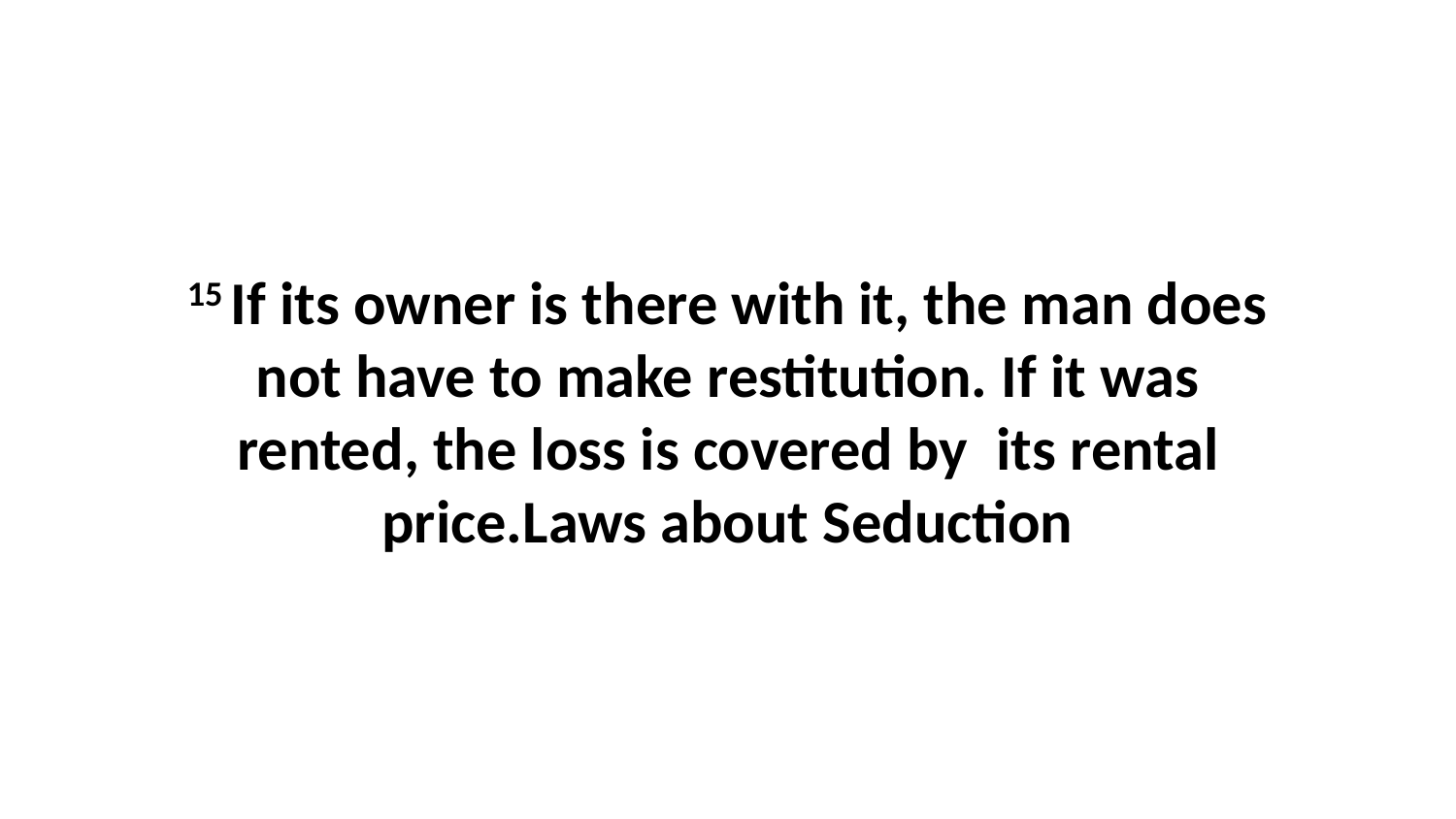

15 If its owner is there with it, the man does not have to make restitution. If it was rented, the loss is covered by  its rental price.Laws about Seduction